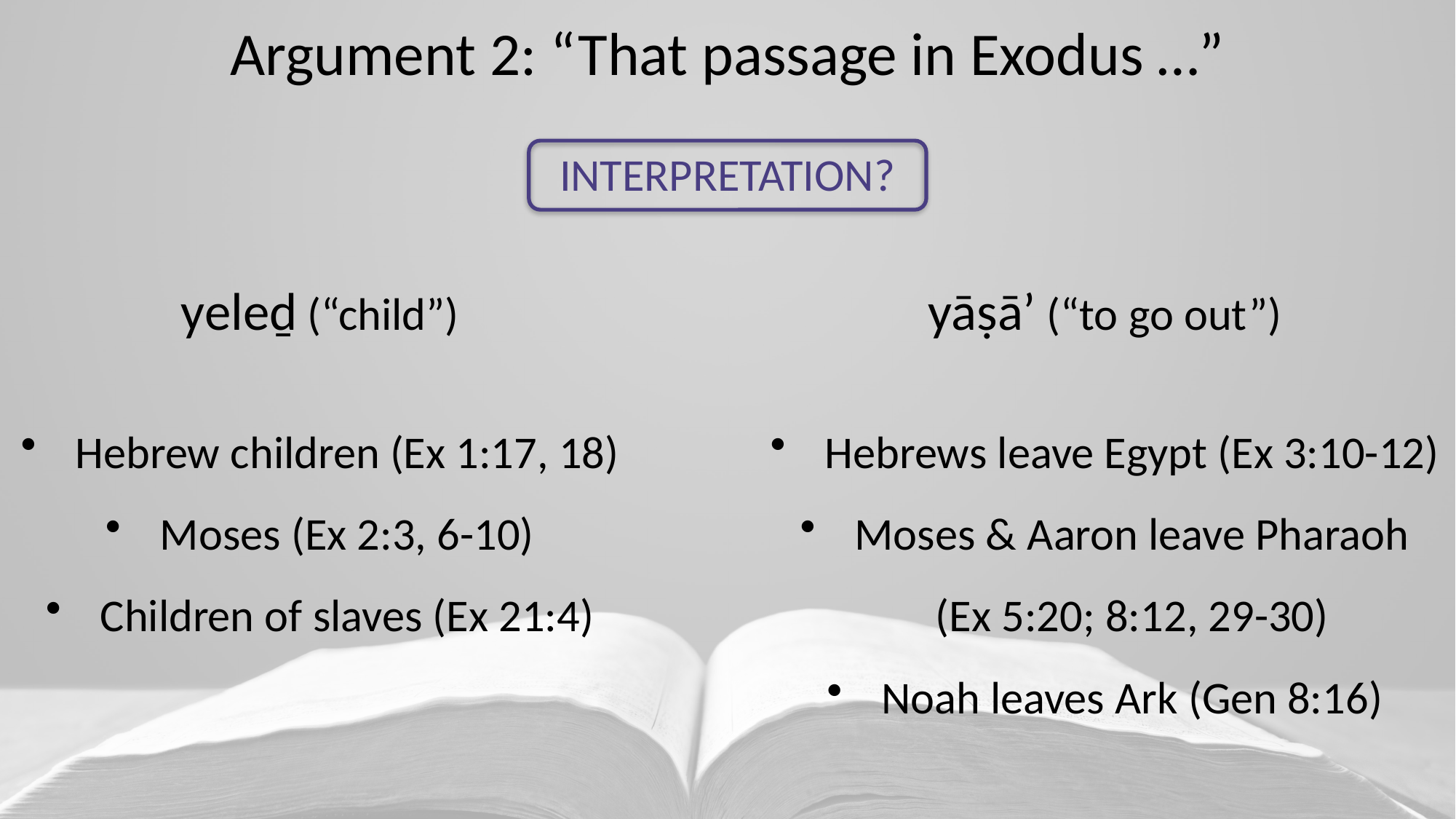

Argument 2: “That passage in Exodus …”
INTERPRETATION?

yeleḏ (“child”)

Hebrew children (Ex 1:17, 18)
Moses (Ex 2:3, 6-10)
Children of slaves (Ex 21:4)
yāṣā’ (“to go out”)

Hebrews leave Egypt (Ex 3:10-12)
Moses & Aaron leave Pharaoh (Ex 5:20; 8:12, 29-30)
Noah leaves Ark (Gen 8:16)